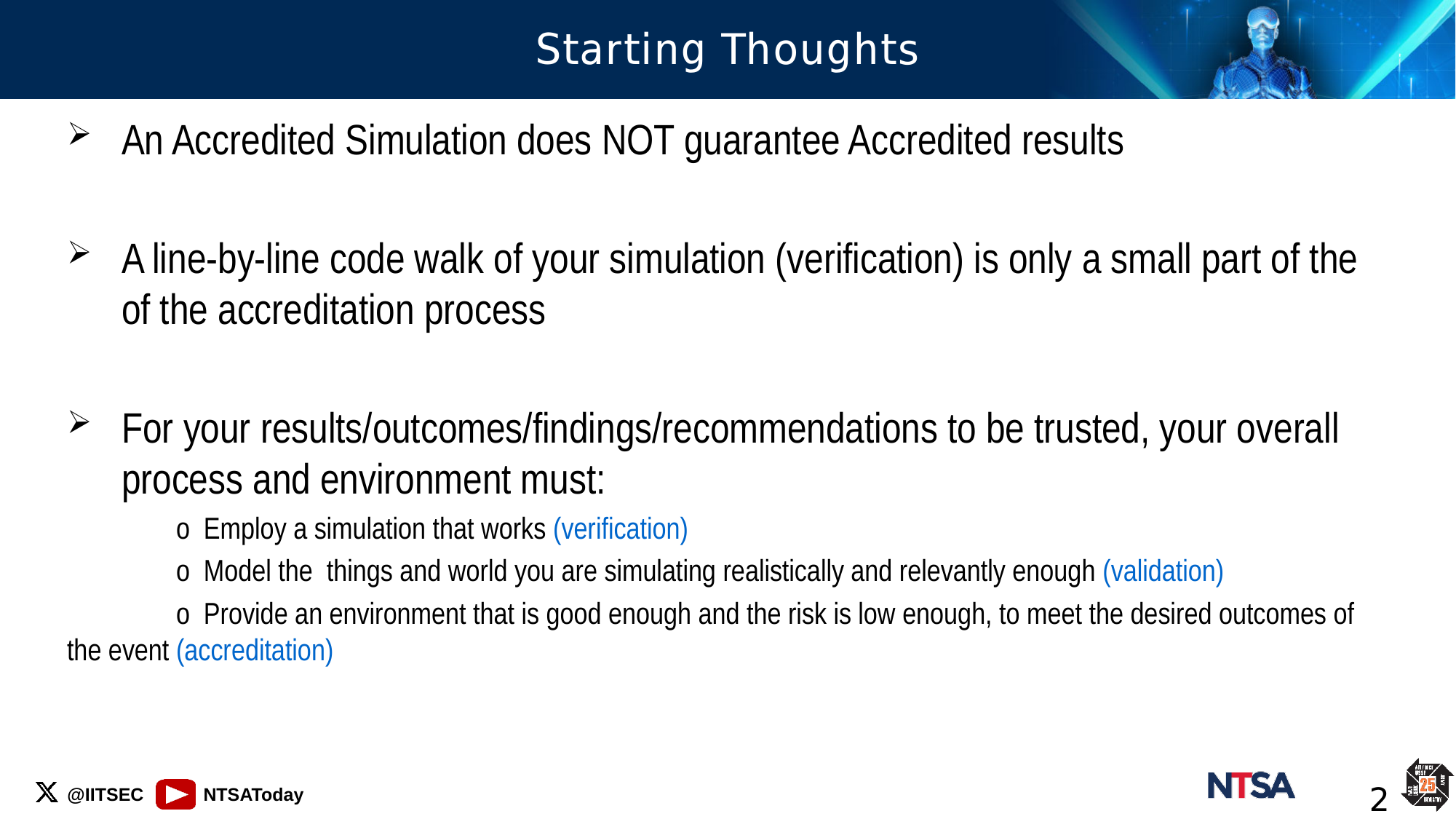

# Starting Thoughts
An Accredited Simulation does NOT guarantee Accredited results

A line-by-line code walk of your simulation (verification) is only a small part of the of the accreditation process

For your results/outcomes/findings/recommendations to be trusted, your overall process and environment must:
	o  Employ a simulation that works (verification)
	o  Model the  things and world you are simulating realistically and relevantly enough (validation)
	o  Provide an environment that is good enough and the risk is low enough, to meet the desired outcomes of the event (accreditation)

2